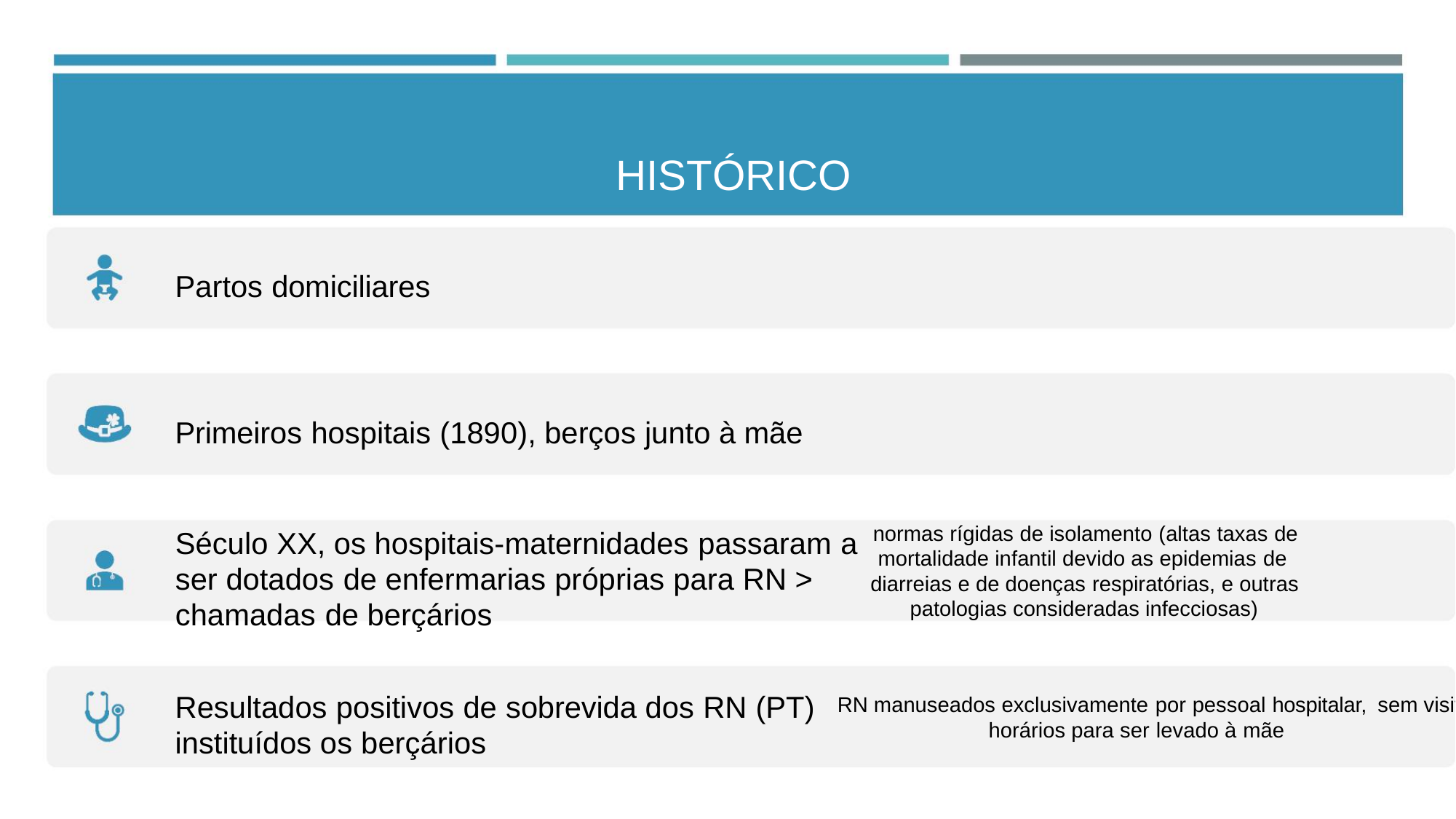

HISTÓRICO
Partos domiciliares
Primeiros hospitais (1890), berços junto à mãe
normas rígidas de isolamento (altas taxas de
mortalidade infantil devido as epidemias de
diarreias e de doenças respiratórias, e outras
patologias consideradas infecciosas)
Século XX, os hospitais-maternidades passaram a
ser dotados de enfermarias próprias para RN >
chamadas de berçários
Resultados positivos de sobrevida dos RN (PT)
instituídos os berçários
RN manuseados exclusivamente por pessoal hospitalar, sem visita,
horários para ser levado à mãe